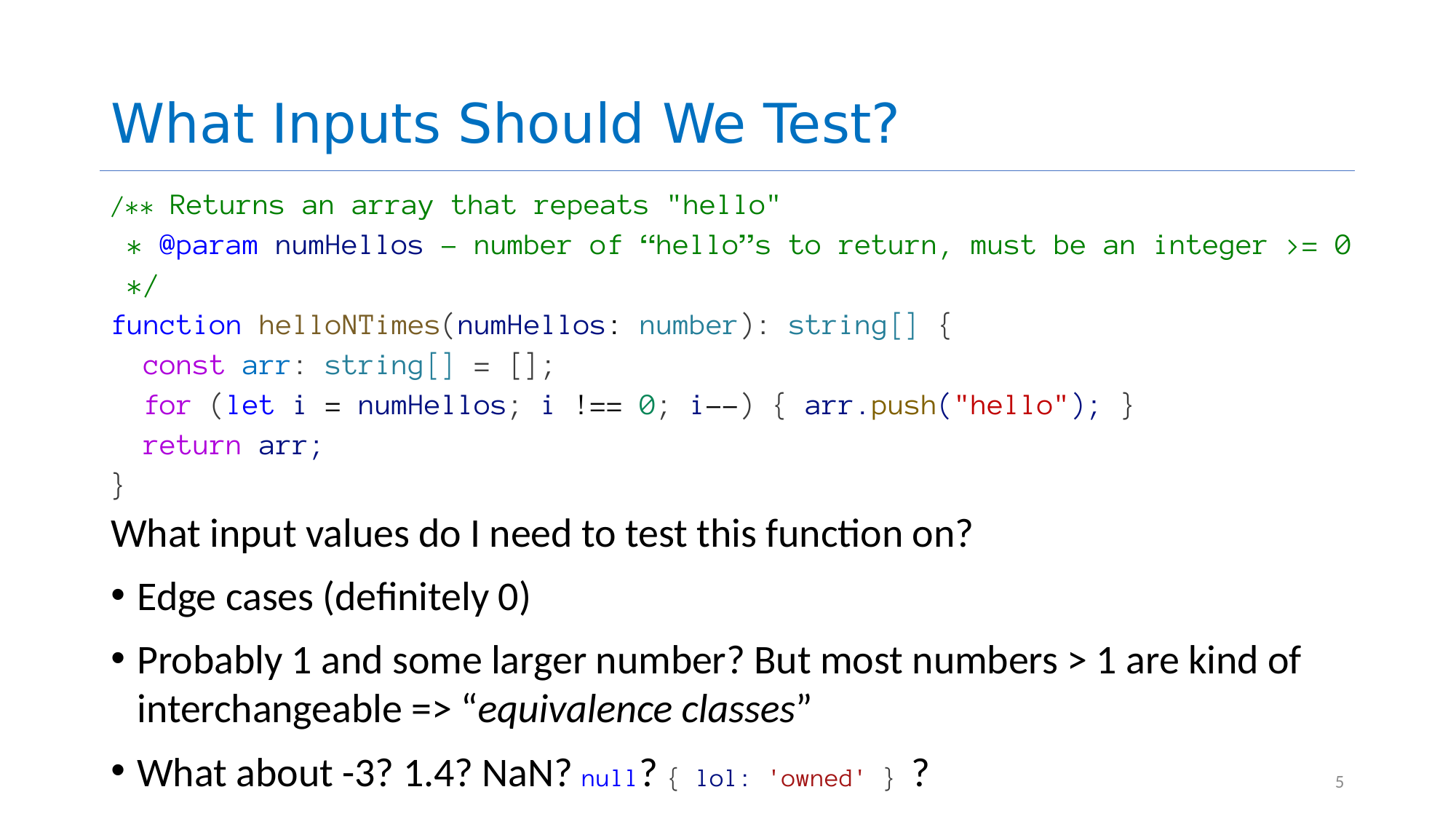

# What Inputs Should We Test?
/** Returns an array that repeats "hello"
 * @param numHellos - number of “hello”s to return, must be an integer >= 0
 */
function helloNTimes(numHellos: number): string[] {
  const arr: string[] = [];
  for (let i = numHellos; i !== 0; i--) { arr.push("hello"); }
  return arr;
}
What input values do I need to test this function on?
Edge cases (definitely 0)
Probably 1 and some larger number? But most numbers > 1 are kind of interchangeable => “equivalence classes”
What about -3? 1.4? NaN? null? { lol: 'owned' } ?

5